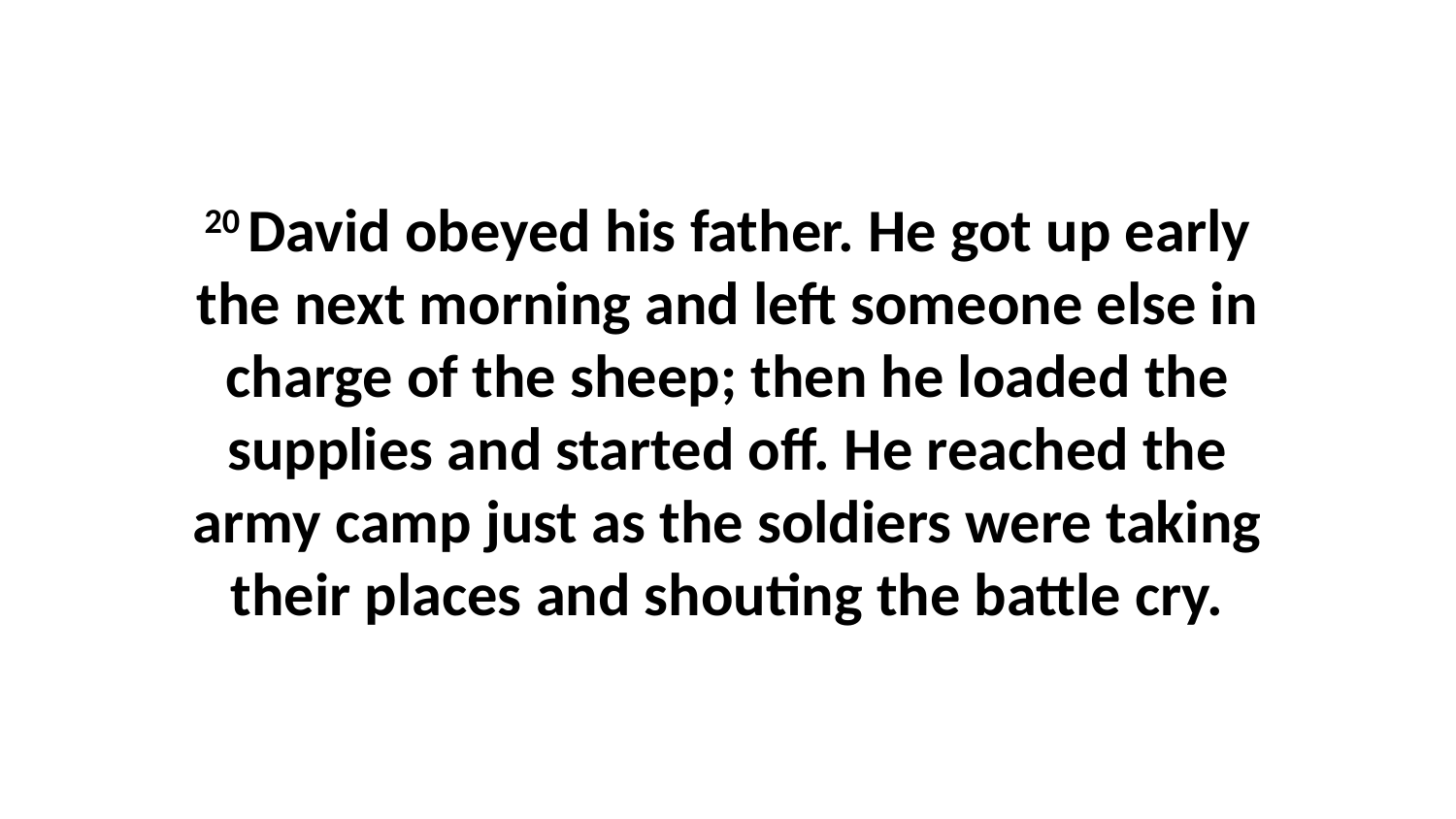

20 David obeyed his father. He got up early the next morning and left someone else in charge of the sheep; then he loaded the supplies and started off. He reached the army camp just as the soldiers were taking their places and shouting the battle cry.